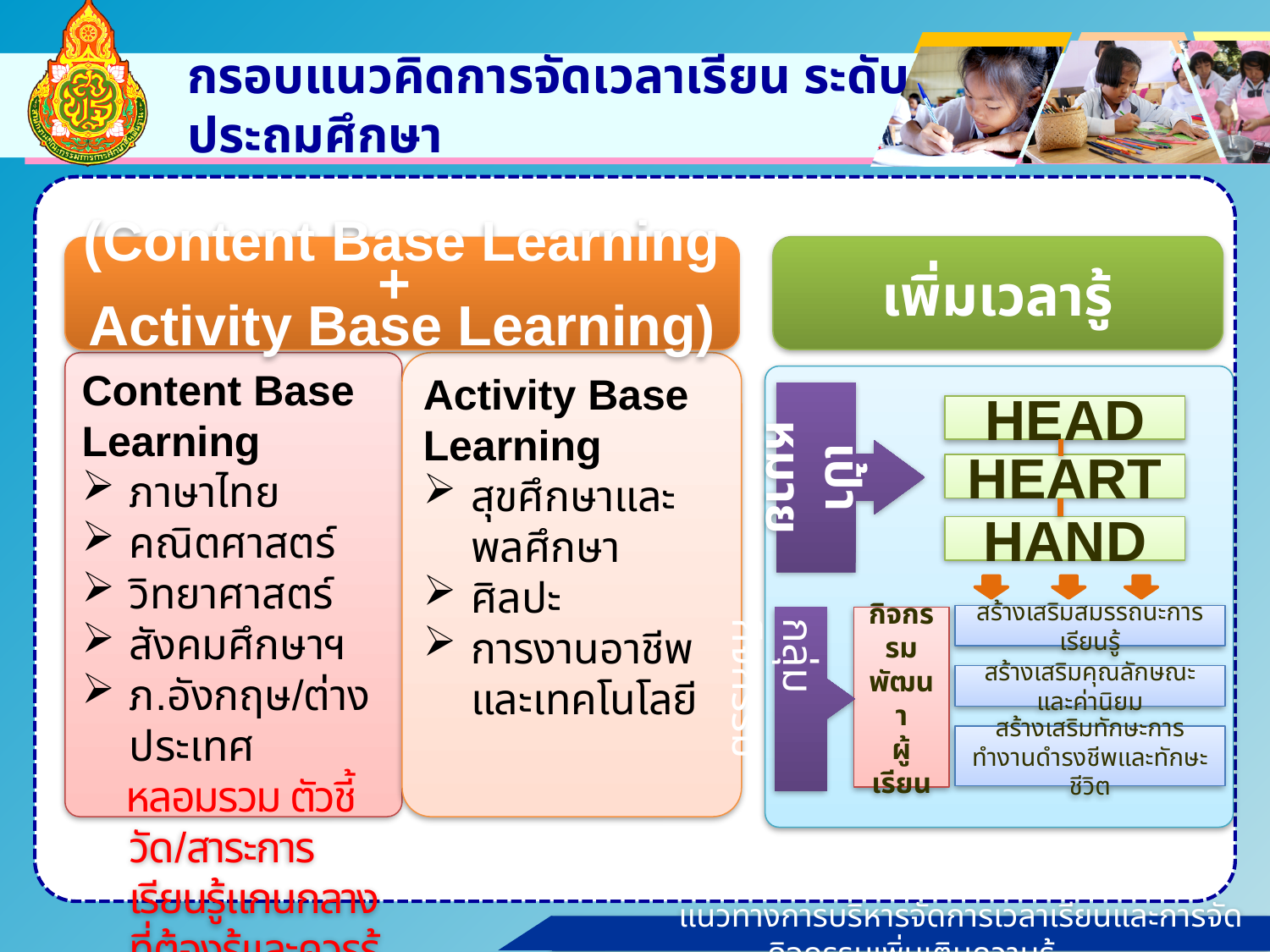

# กรอบแนวคิดการจัดเวลาเรียน ระดับประถมศึกษา
เพิ่มเวลารู้
(Content Base Learning +
Activity Base Learning)
Content Base Learning
ภาษาไทย
คณิตศาสตร์
วิทยาศาสตร์
สังคมศึกษาฯ
ภ.อังกฤษ/ต่างประเทศ
    หลอมรวม ตัวชี้วัด/สาระการเรียนรู้แกนกลางที่ต้องรู้และควรรู้
Activity Base Learning
สุขศึกษาและพลศึกษา
ศิลปะ
การงานอาชีพและเทคโนโลยี

เป้าหมาย
HEAD
HAND
HEART

สร้างเสริมสมรรถนะการเรียนรู้
กิจกรรม
พัฒนา
ผู้เรียน
สร้างเสริมคุณลักษณะและค่านิยม
สร้างเสริมทักษะการทำงานดำรงชีพและทักษะชีวิต

กลุ่มกิจกรรม